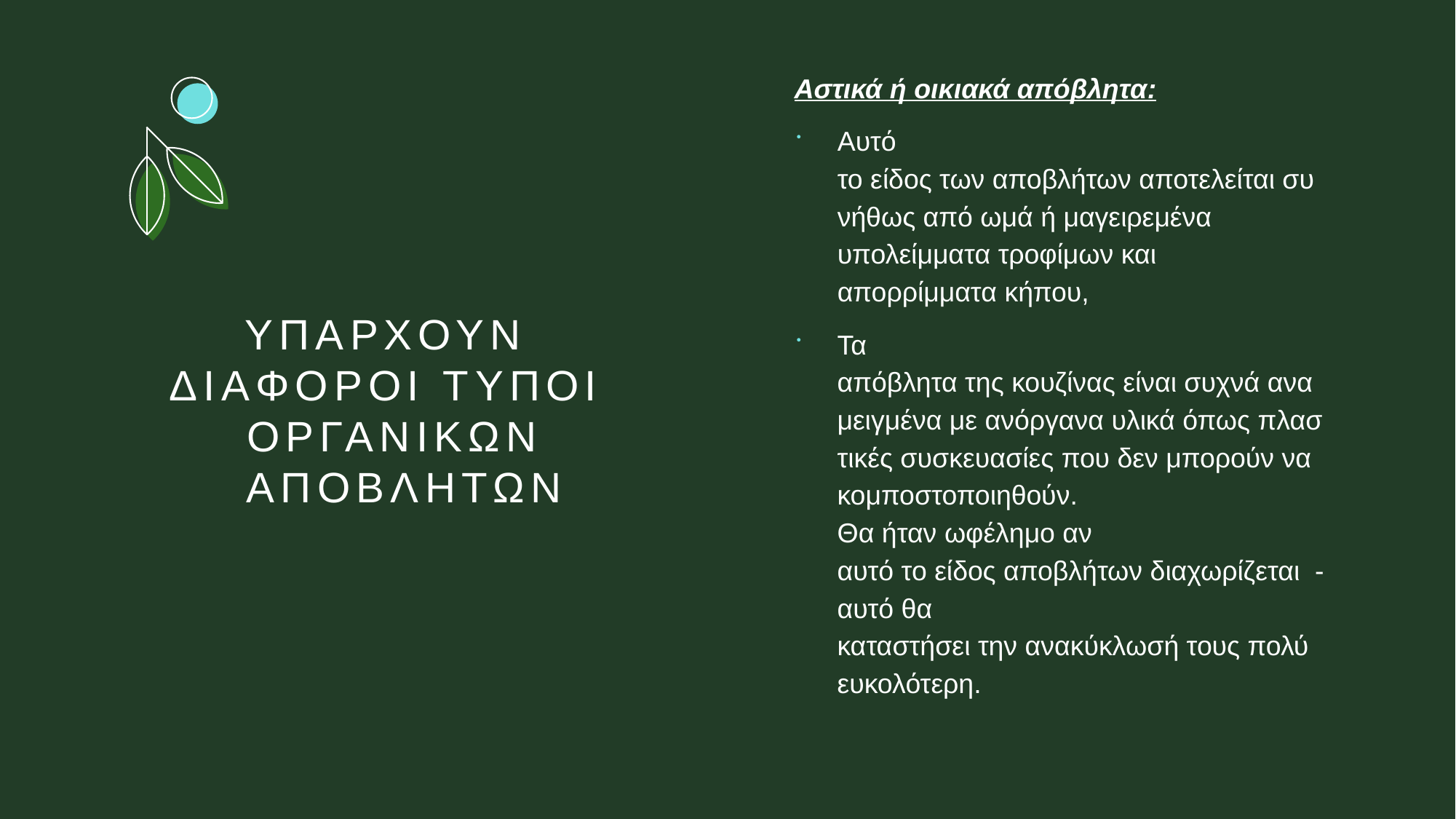

Αστικά ή οικιακά απόβλητα:
Αυτό το είδος των αποβλήτων αποτελείται συνήθως από ωμά ή μαγειρεμένα υπολείμματα τροφίμων και απορρίμματα κήπου,
Τα απόβλητα της κουζίνας είναι συχνά αναμειγμένα με ανόργανα υλικά όπως πλαστικές συσκευασίες που δεν μπορούν να κομποστοποιηθούν. Θα ήταν ωφέλημο αν αυτό το είδος αποβλήτων διαχωρίζεται  - αυτό θα καταστήσει την ανακύκλωσή τους πολύ ευκολότερη.

# Υπαρχουν  διαφοροι τυποι  οργανικων  αποβλητων